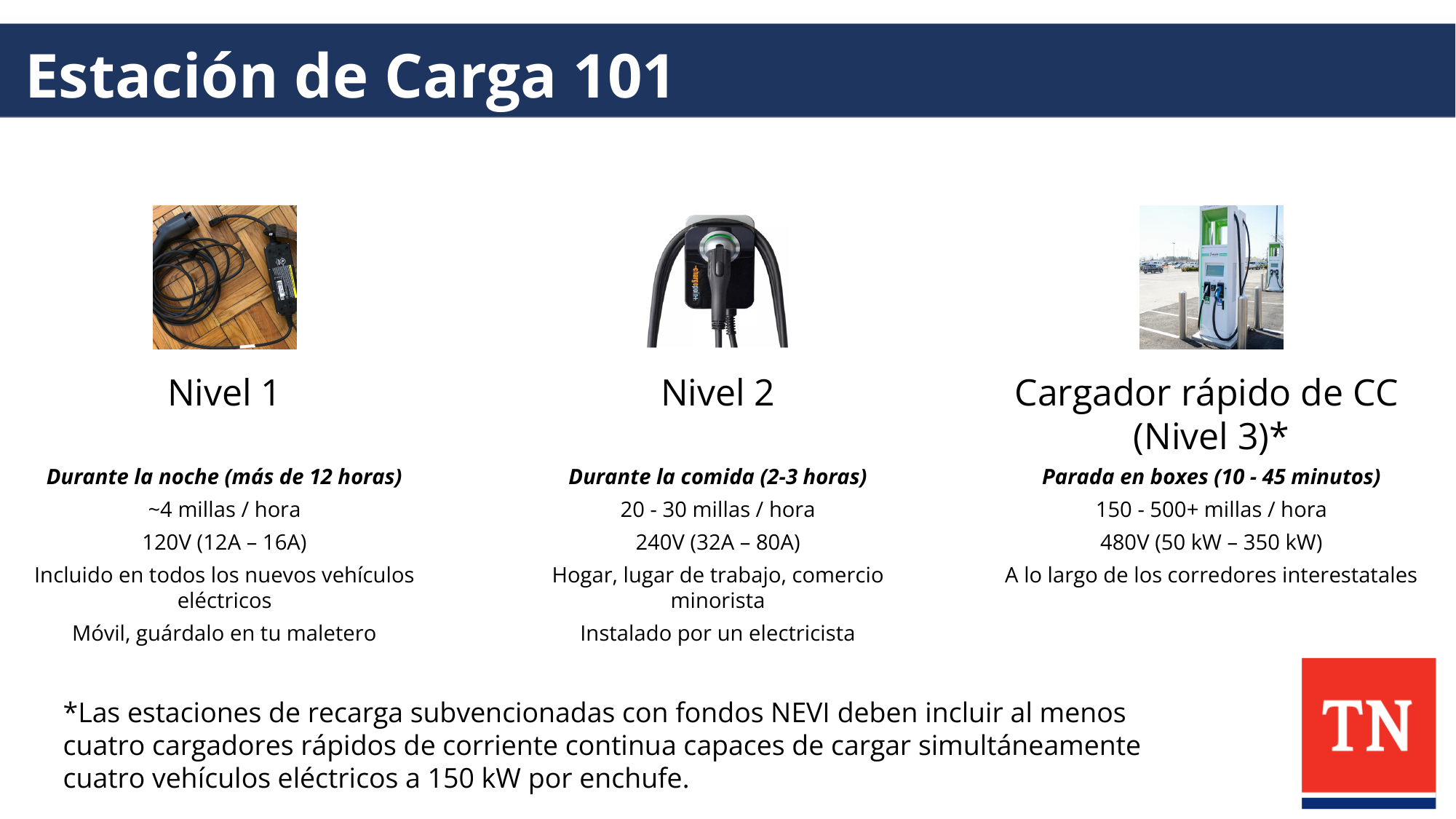

# Estación de Carga 101
Nivel 1
Durante la noche (más de 12 horas)
~4 millas / hora
120V (12A – 16A)
Incluido en todos los nuevos vehículos eléctricos
Móvil, guárdalo en tu maletero
Nivel 2
Durante la comida (2-3 horas)
20 - 30 millas / hora
240V (32A – 80A)
Hogar, lugar de trabajo, comercio minorista
Instalado por un electricista
Cargador rápido de CC
(Nivel 3)*
Parada en boxes (10 - 45 minutos)
150 - 500+ millas / hora
480V (50 kW – 350 kW)
A lo largo de los corredores interestatales
*Las estaciones de recarga subvencionadas con fondos NEVI deben incluir al menos cuatro cargadores rápidos de corriente continua capaces de cargar simultáneamente cuatro vehículos eléctricos a 150 kW por enchufe.